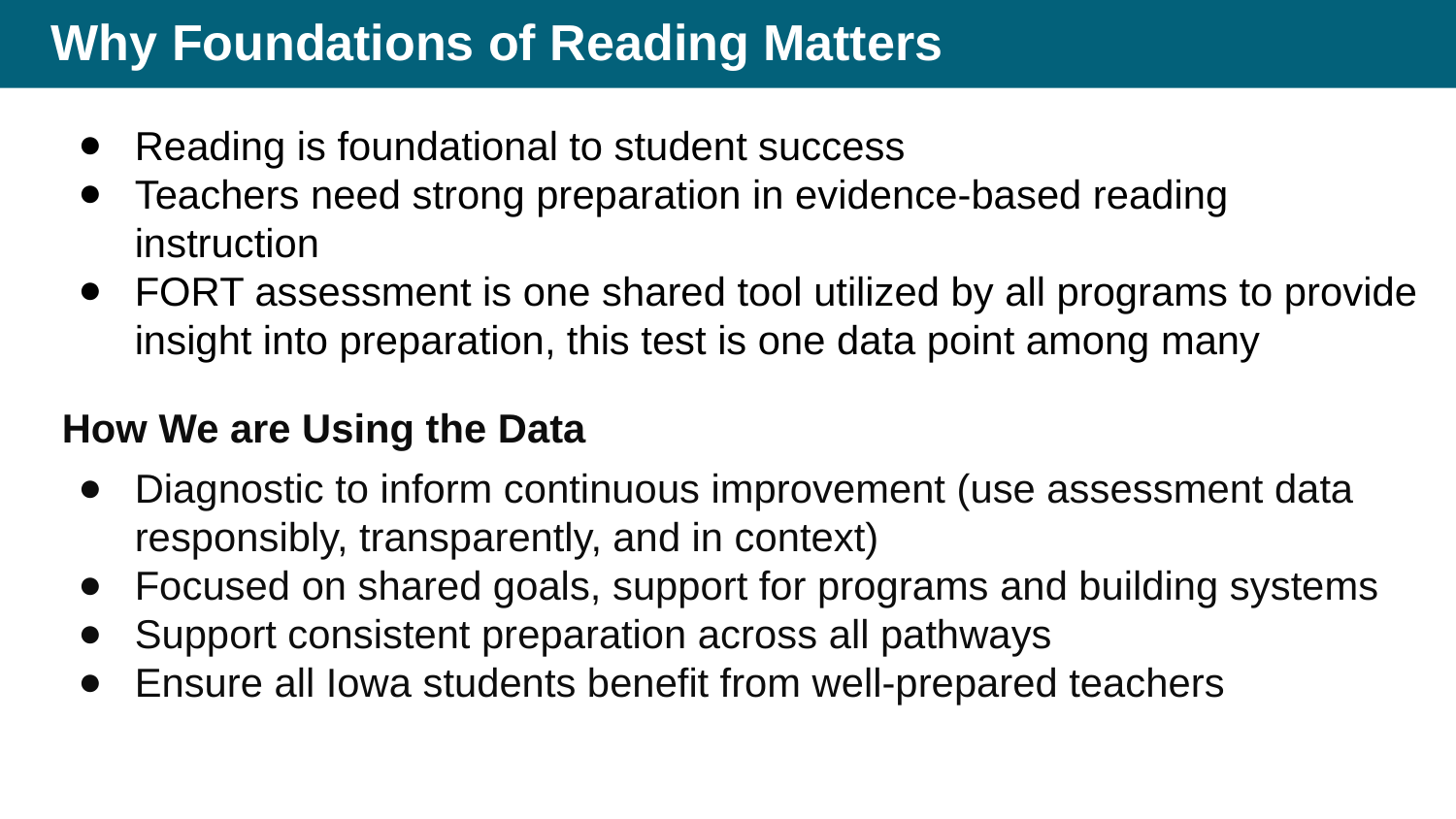

# Why Foundations of Reading Matters
Reading is foundational to student success
Teachers need strong preparation in evidence-based reading instruction
FORT assessment is one shared tool utilized by all programs to provide insight into preparation, this test is one data point among many
How We are Using the Data
Diagnostic to inform continuous improvement (use assessment data responsibly, transparently, and in context)
Focused on shared goals, support for programs and building systems
Support consistent preparation across all pathways
Ensure all Iowa students benefit from well-prepared teachers